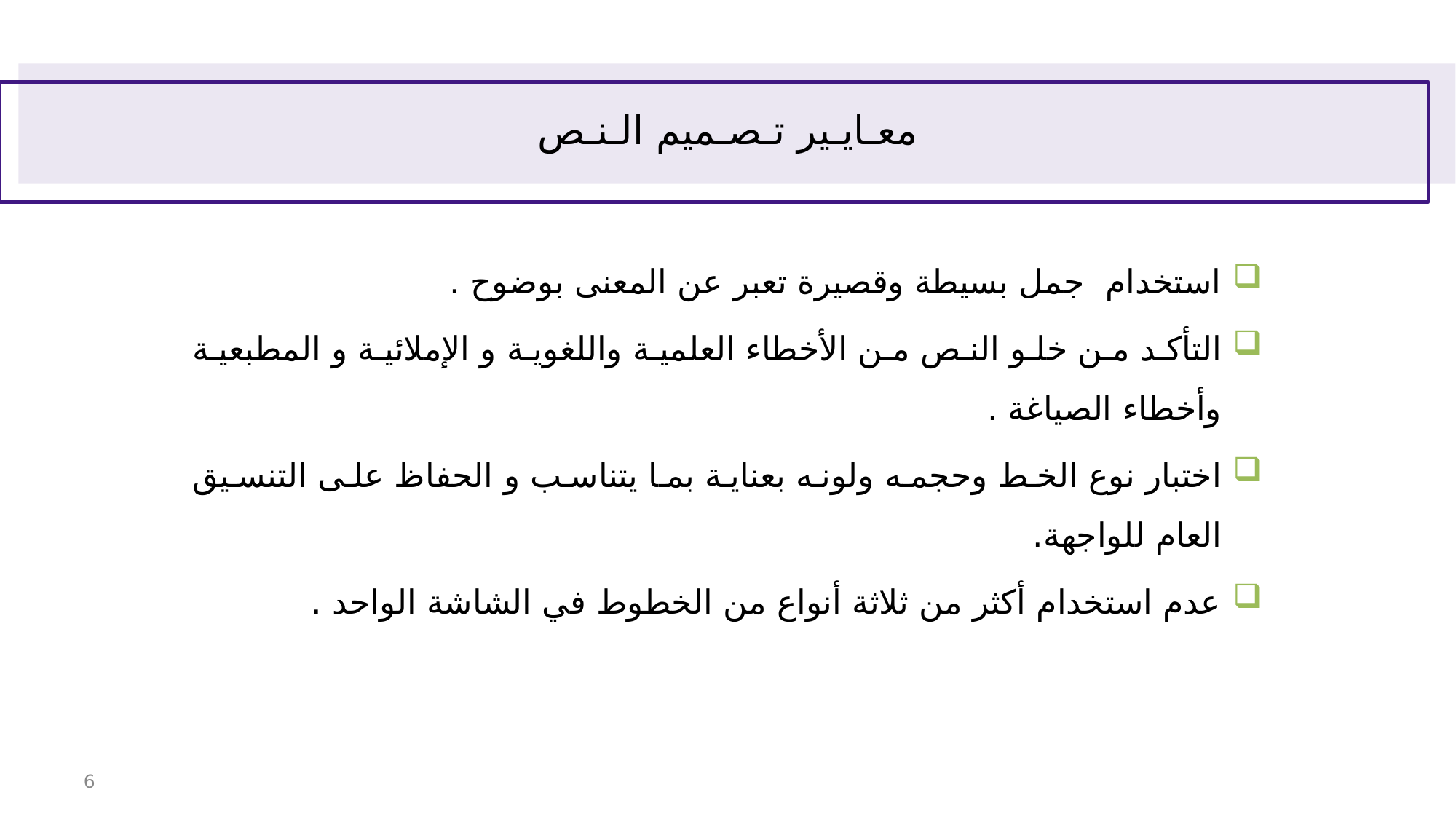

# معـايـير تـصـميم الـنـص

استخدام  جمل بسيطة وقصيرة تعبر عن المعنى بوضوح .
التأكد من خلو النص من الأخطاء العلمية واللغوية و الإملائية و المطبعية وأخطاء الصياغة .
اختبار نوع الخط وحجمه ولونه بعناية بما يتناسب و الحفاظ على التنسيق العام للواجهة.
عدم استخدام أكثر من ثلاثة أنواع من الخطوط في الشاشة الواحد .

6